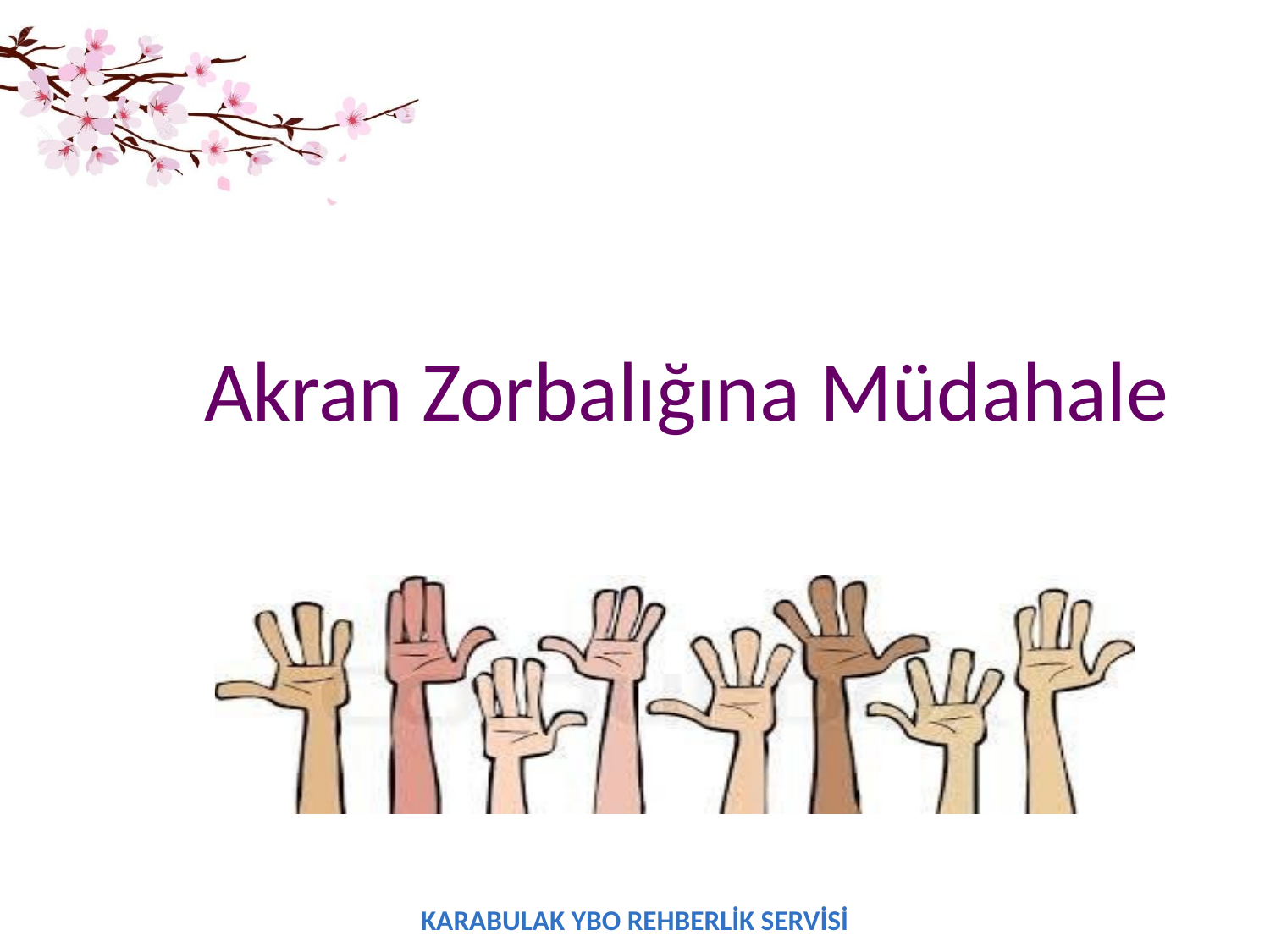

# Akran Zorbalığına Müdahale

KARABULAK YBO REHBERLİK SERVİSİ